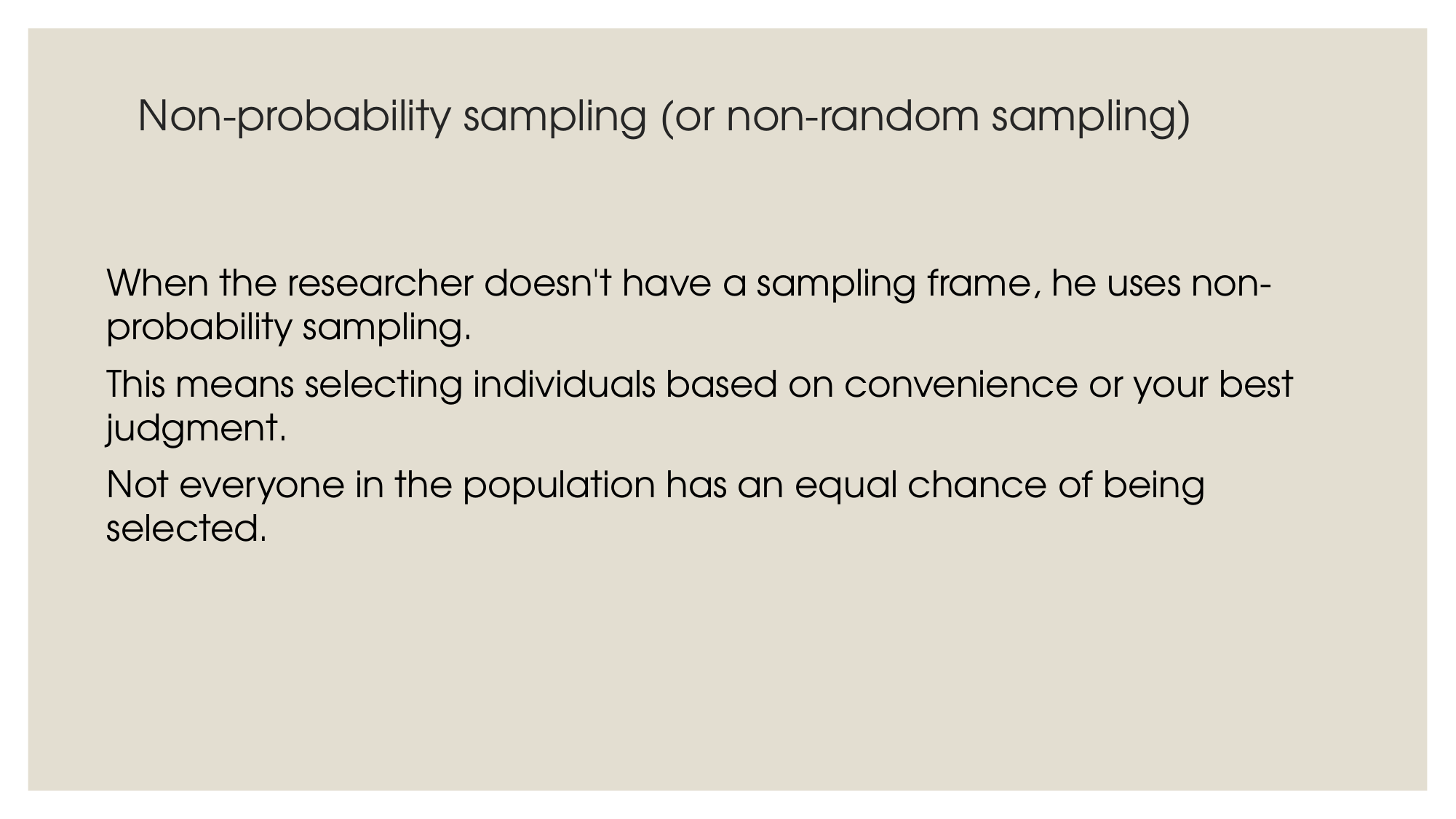

# Non-probability sampling (or non-random sampling)
When the researcher doesn't have a sampling frame, he uses non-probability sampling.
This means selecting individuals based on convenience or your best judgment.
Not everyone in the population has an equal chance of being selected.